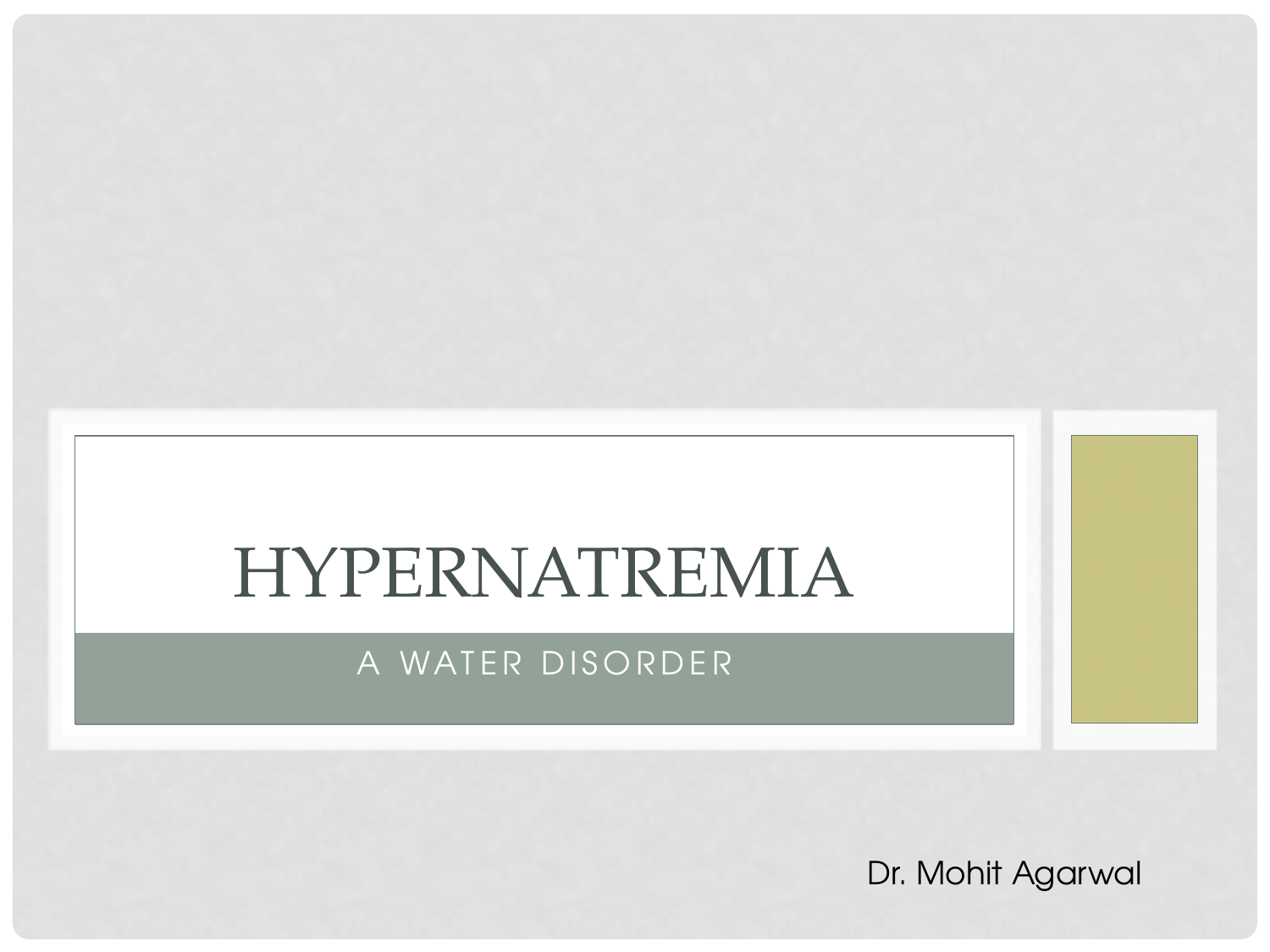

# Hypernatremia
A water disorder
Dr. Mohit Agarwal